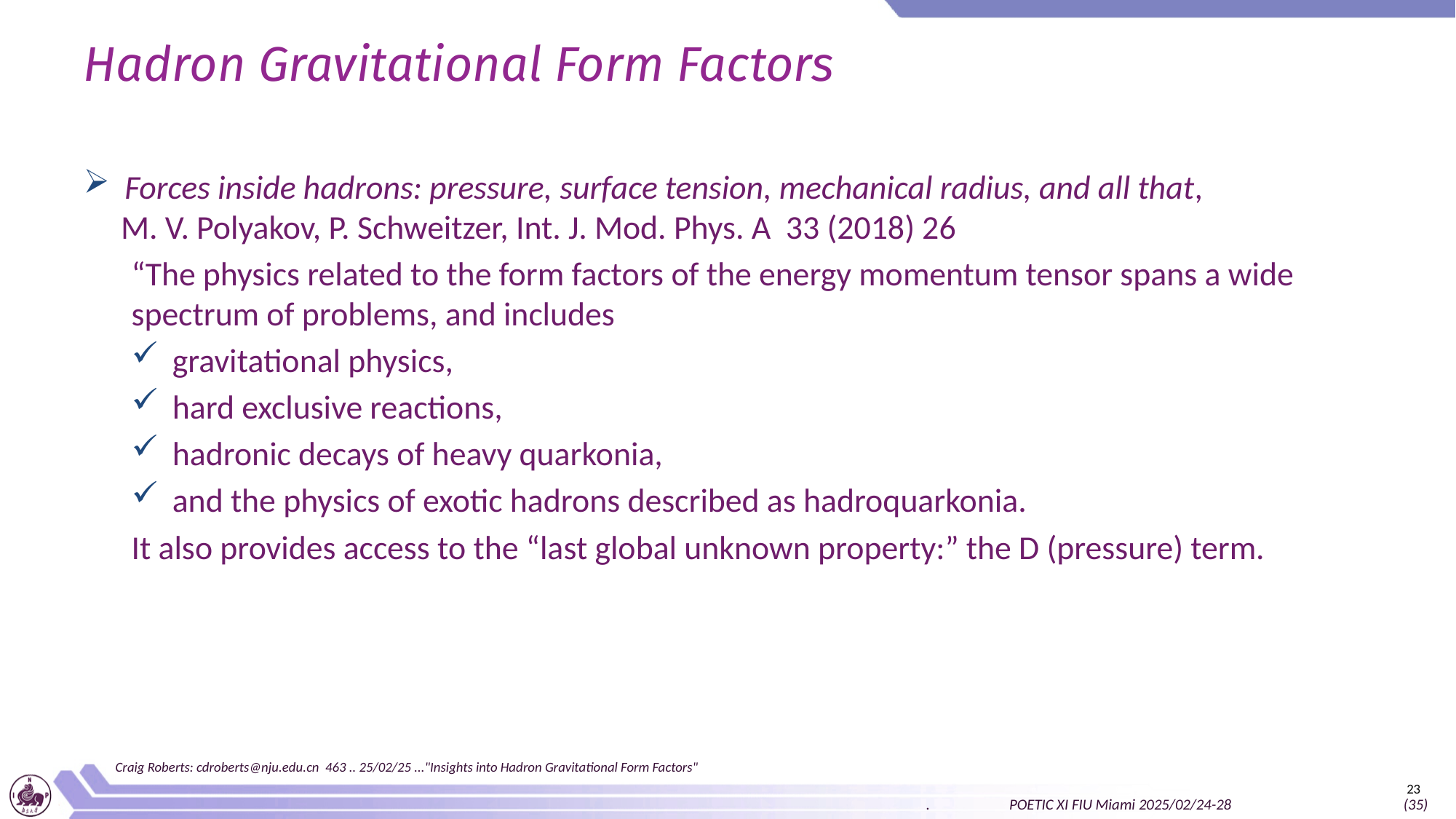

# Hadron Gravitational Form Factors
Forces inside hadrons: pressure, surface tension, mechanical radius, and all that,
     M. V. Polyakov, P. Schweitzer, Int. J. Mod. Phys. A  33 (2018) 26
“The physics related to the form factors of the energy momentum tensor spans a wide spectrum of problems, and includes
gravitational physics,
hard exclusive reactions,
hadronic decays of heavy quarkonia,
and the physics of exotic hadrons described as hadroquarkonia.
It also provides access to the “last global unknown property:” the D (pressure) term.
Craig Roberts: cdroberts@nju.edu.cn  463 .. 25/02/25 ..."Insights into Hadron Gravitational Form Factors"
23
.                       POETIC XI FIU Miami 2025/02/24-28                                                  (35)